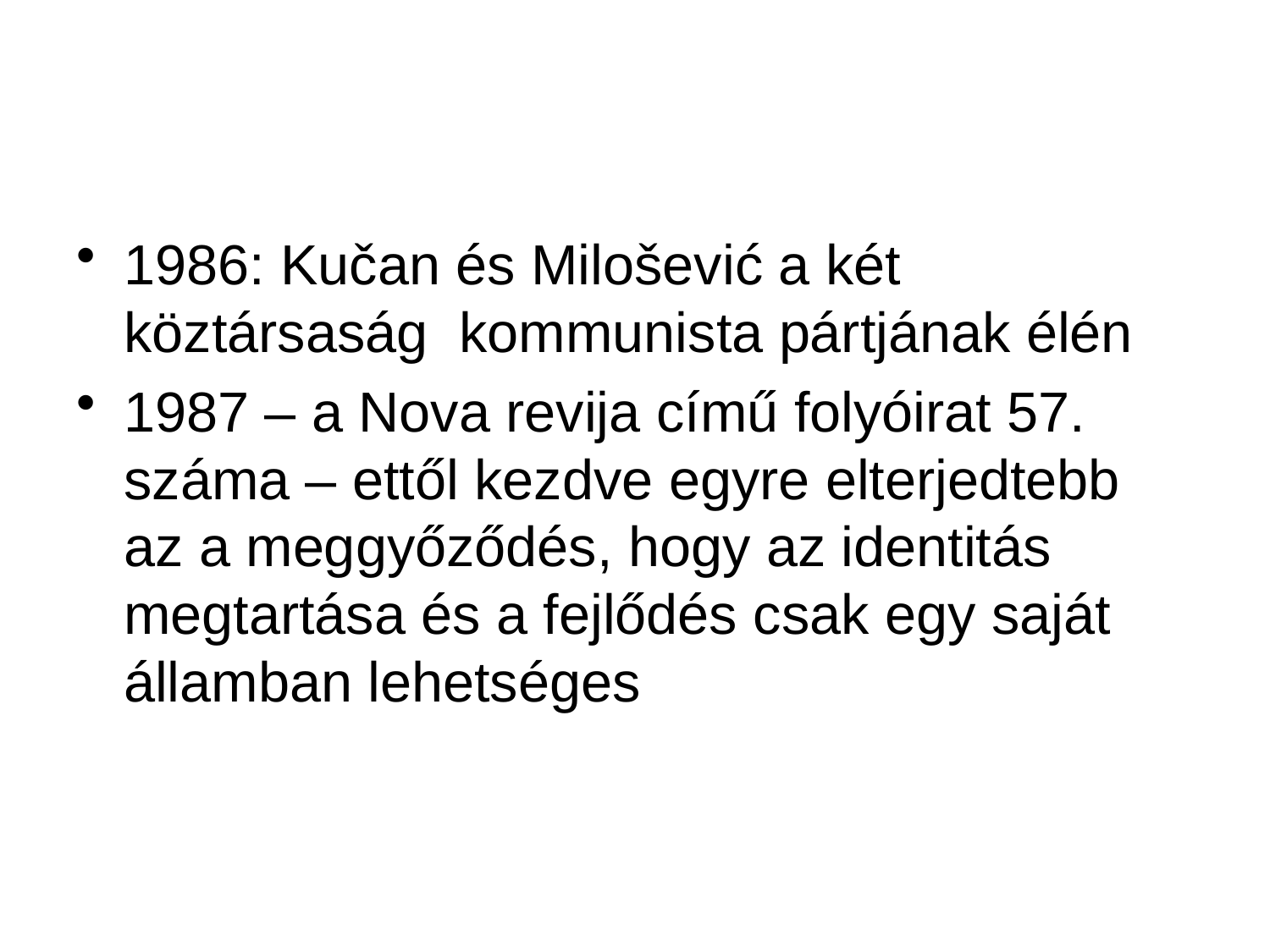

#
1986: Kučan és Milošević a két köztársaság  kommunista pártjának élén
1987 – a Nova revija című folyóirat 57. száma – ettől kezdve egyre elterjedtebb az a meggyőződés, hogy az identitás megtartása és a fejlődés csak egy saját államban lehetséges